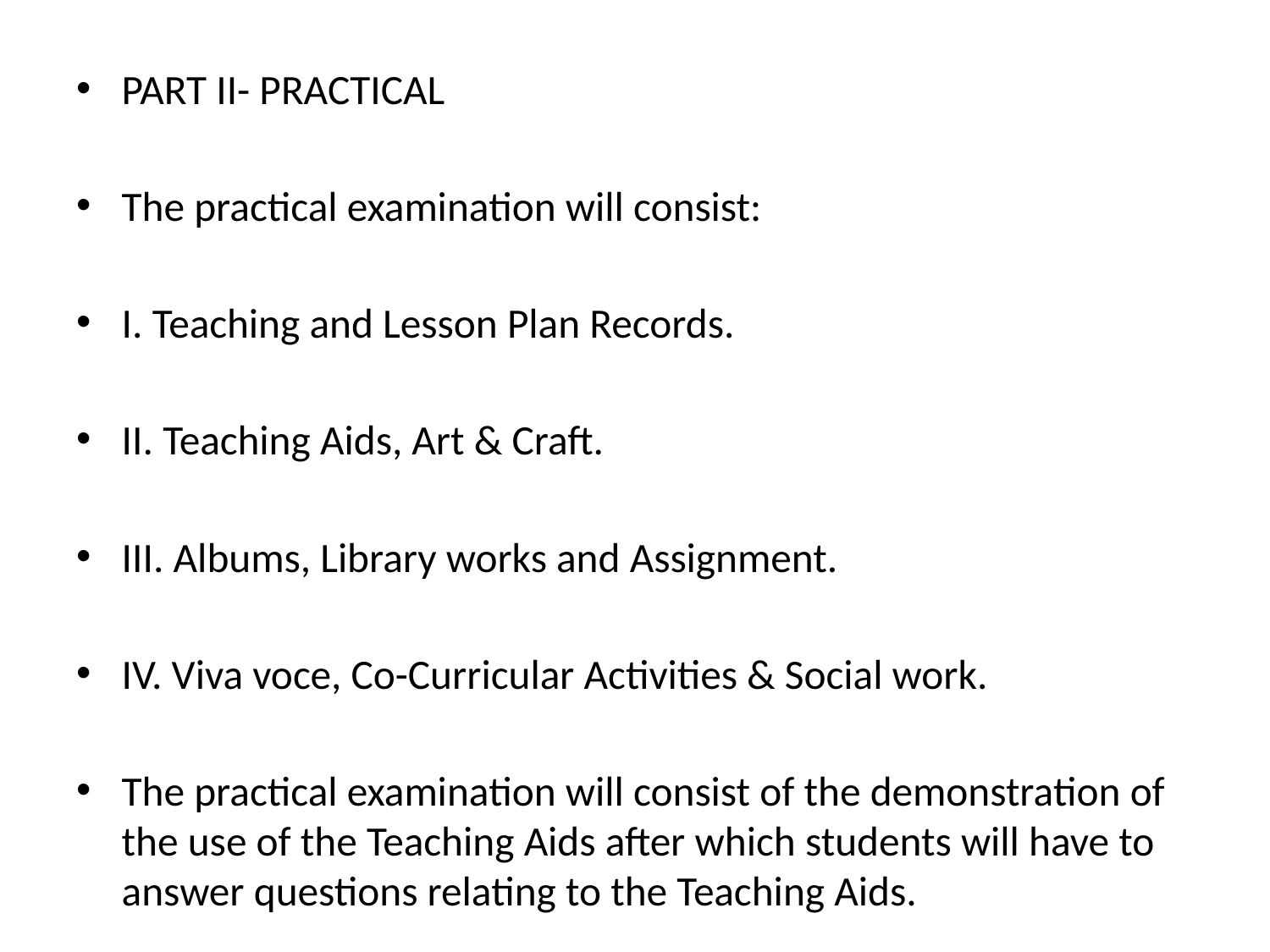

PART II- PRACTICAL

The practical examination will consist:

I. Teaching and Lesson Plan Records.

II. Teaching Aids, Art & Craft.

III. Albums, Library works and Assignment.

IV. Viva voce, Co-Curricular Activities & Social work.

The practical examination will consist of the demonstration of the use of the Teaching Aids after which students will have to answer questions relating to the Teaching Aids.